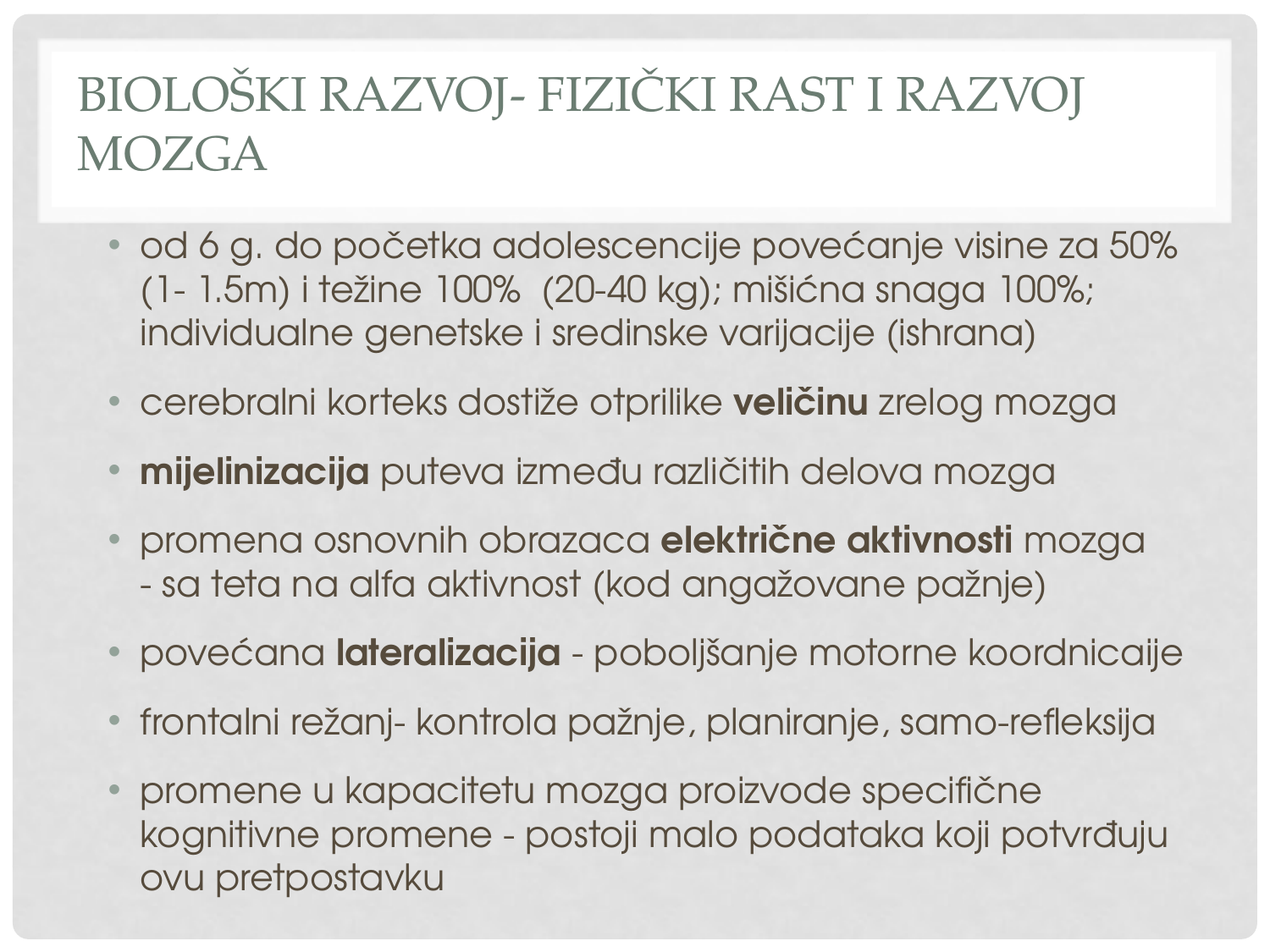

# Biološki razvoj- fizički rast i razvoj mozga
od 6 g. do početka adolescencije povećanje visine za 50%  (1- 1.5m) i težine 100%  (20-40 kg); mišićna snaga 100%; individualne genetske i sredinske varijacije (ishrana)
cerebralni korteks dostiže otprilike veličinu zrelog mozga
mijelinizacija puteva između različitih delova mozga
promena osnovnih obrazaca električne aktivnosti mozga
- sa teta na alfa aktivnost (kod angažovane pažnje)
povećana lateralizacija - poboljšanje motorne koordnicaije
frontalni režanj- kontrola pažnje, planiranje, samo-refleksija
promene u kapacitetu mozga proizvode specifične kognitivne promene - postoji malo podataka koji potvrđuju ovu pretpostavku